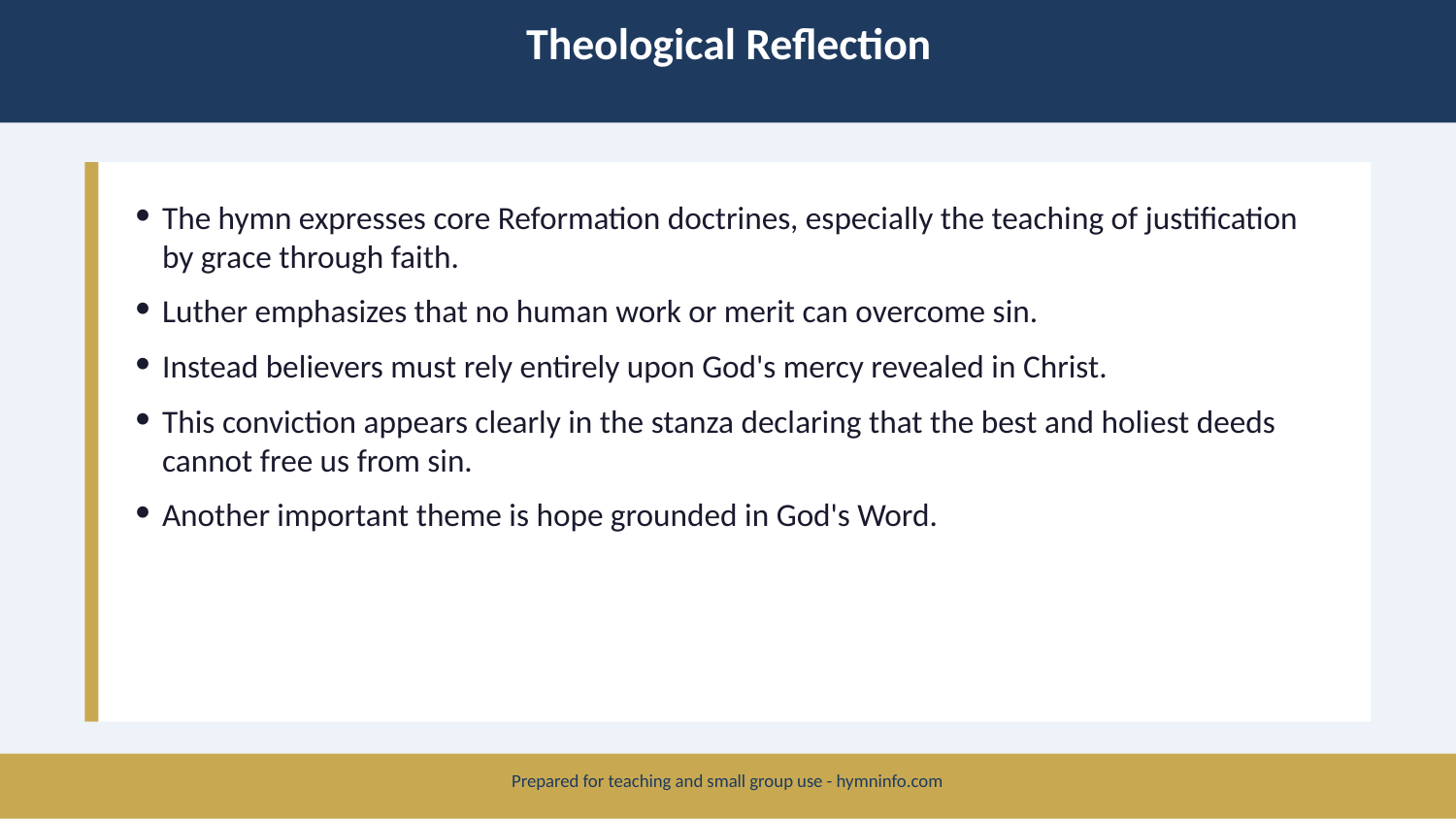

Theological Reflection

The hymn expresses core Reformation doctrines, especially the teaching of justification by grace through faith.
Luther emphasizes that no human work or merit can overcome sin.
Instead believers must rely entirely upon God's mercy revealed in Christ.
This conviction appears clearly in the stanza declaring that the best and holiest deeds cannot free us from sin.
Another important theme is hope grounded in God's Word.

Prepared for teaching and small group use - hymninfo.com